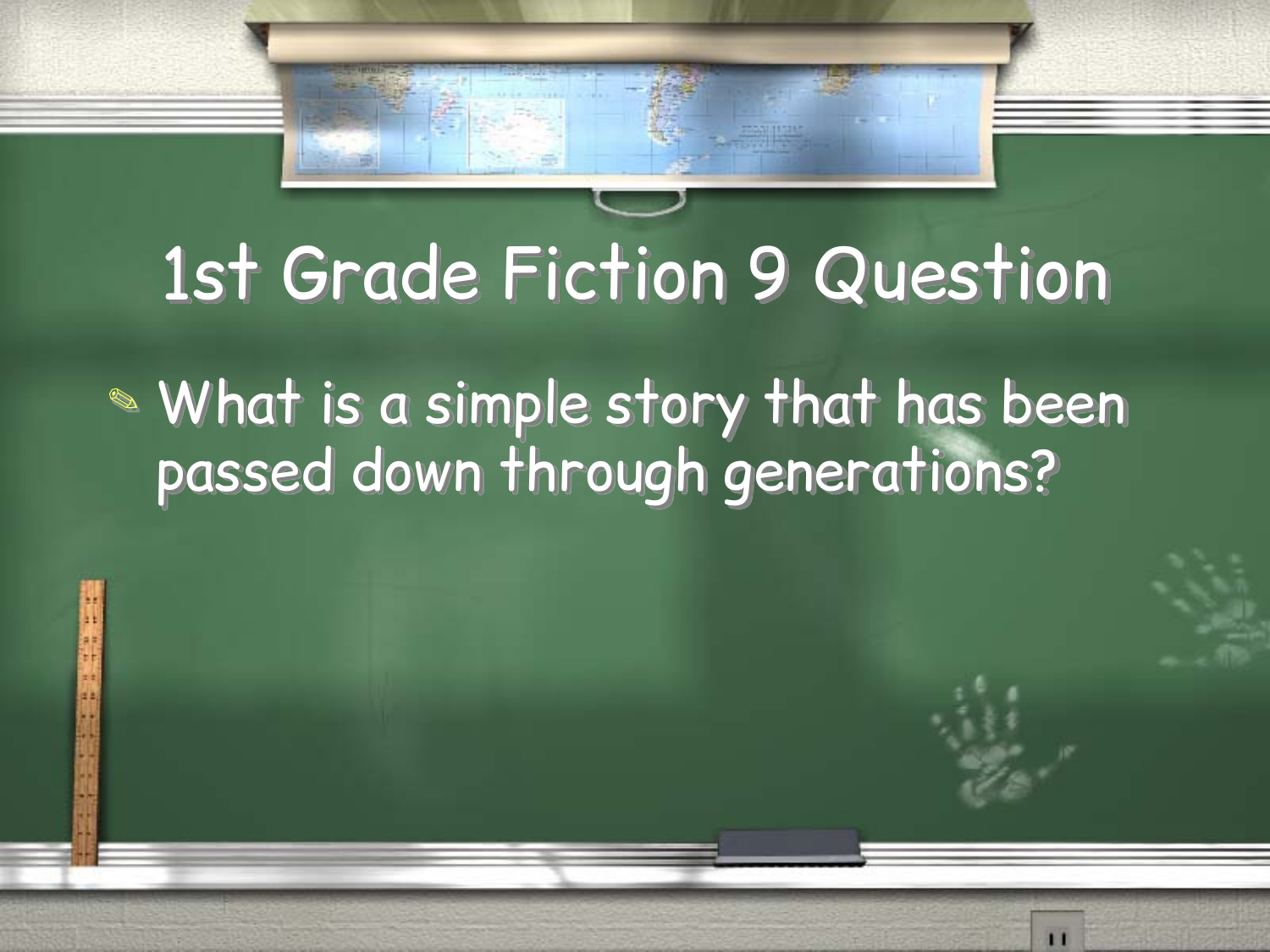

# 1st Grade Fiction 9 Question
What is a simple story that has been passed down through generations?